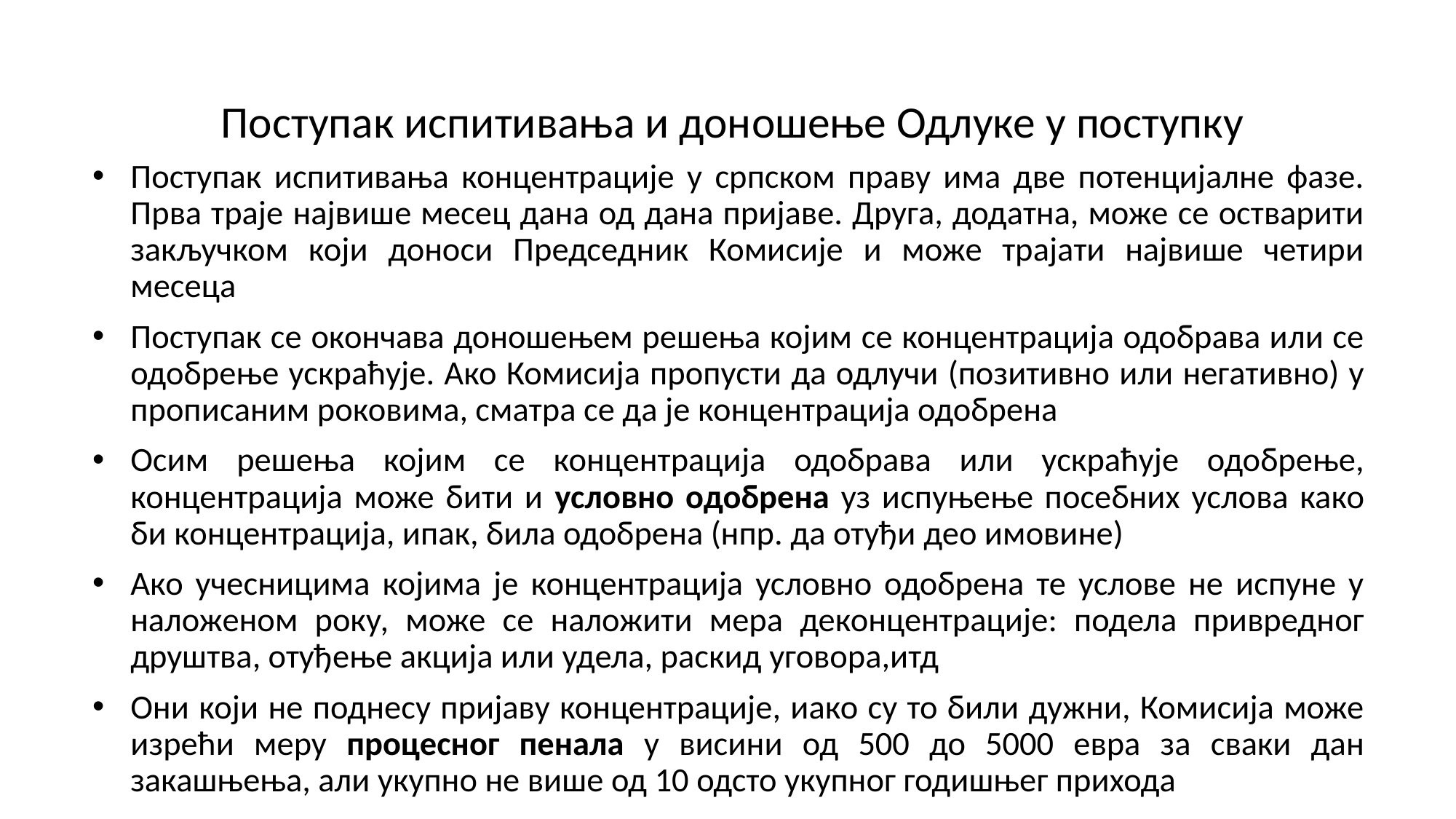

# Поступак испитивања и доношење Одлуке у поступку
Поступак испитивања концентрације у српском праву има две потенцијалне фазе. Прва траје највише месец дана од дана пријаве. Друга, додатна, може се остварити закључком који доноси Председник Комисије и може трајати највише четири месеца
Поступак се окончава доношењем решења којим се концентрација одобрава или се одобрење ускраћује. Ако Комисија пропусти да одлучи (позитивно или негативно) у прописаним роковима, сматра се да је концентрација одобрена
Осим решења којим се концентрација одобрава или ускраћује одобрење, концентрација може бити и условно одобрена уз испуњење посебних услова како би концентрација, ипак, била одобрена (нпр. да отуђи део имовине)
Ако учесницима којима је концентрација условно одобрена те услове не испуне у наложеном року, може се наложити мера деконцентрације: подела привредног друштва, отуђење акција или удела, раскид уговора,итд
Они који не поднесу пријаву концентрације, иако су то били дужни, Комисија може изрећи меру процесног пенала у висини од 500 до 5000 евра за сваки дан закашњења, али укупно не више од 10 одсто укупног годишњег прихода